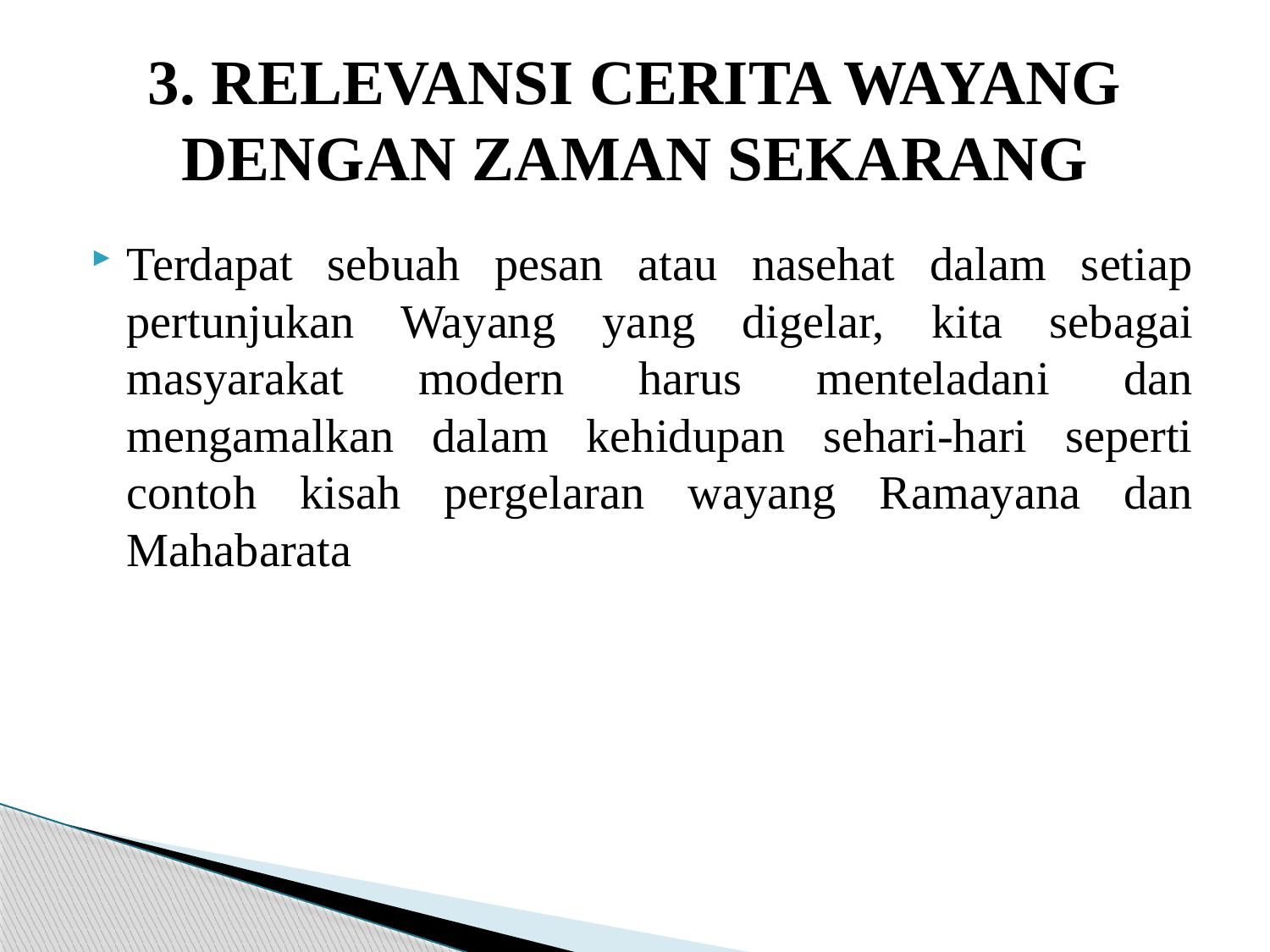

# 3. RELEVANSI CERITA WAYANG DENGAN ZAMAN SEKARANG
Terdapat sebuah pesan atau nasehat dalam setiap pertunjukan Wayang yang digelar, kita sebagai masyarakat modern harus menteladani dan mengamalkan dalam kehidupan sehari-hari seperti contoh kisah pergelaran wayang Ramayana dan Mahabarata